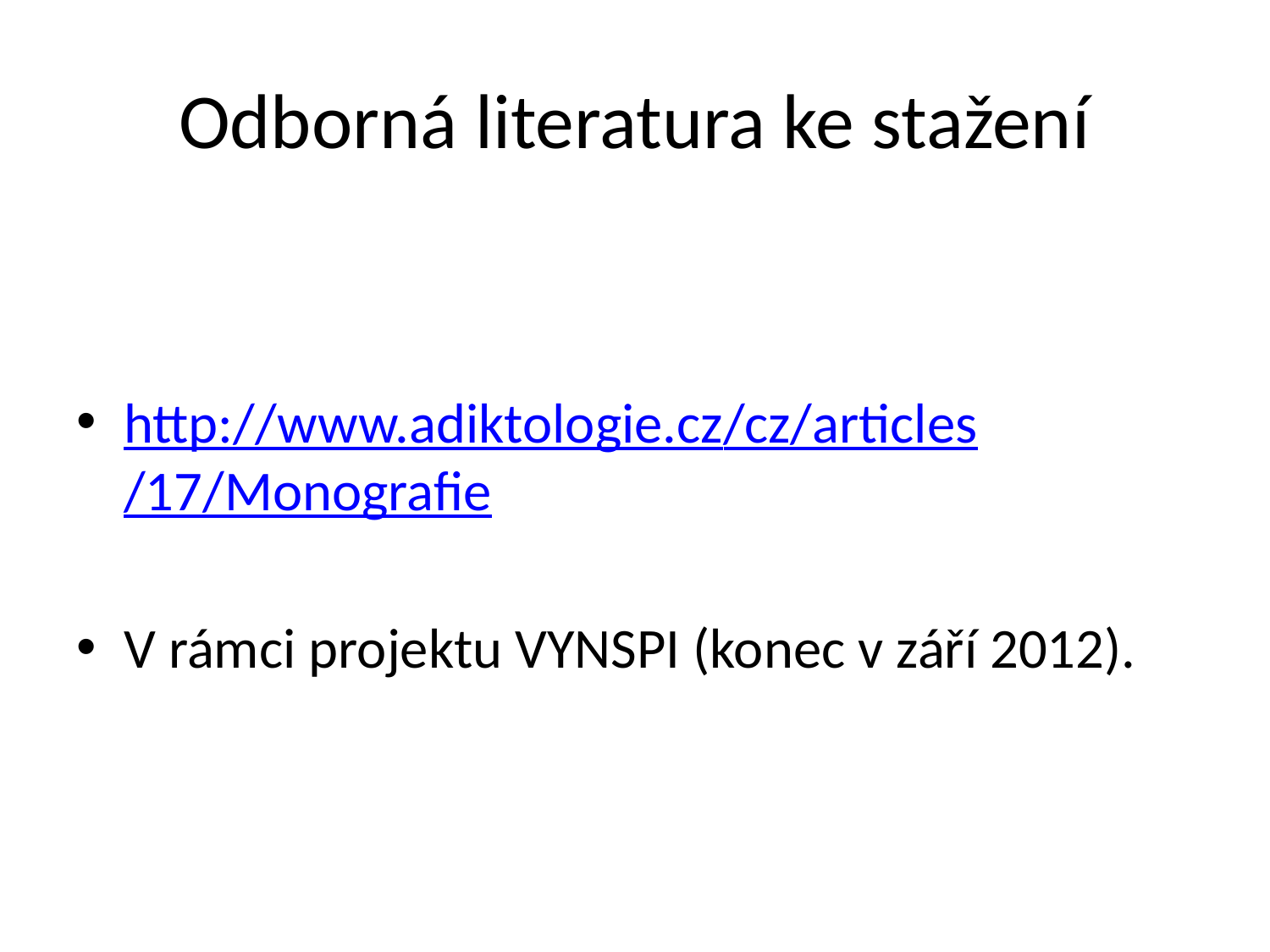

# Odborná literatura ke stažení

http://www.adiktologie.cz/cz/articles/17/Monografie

V rámci projektu VYNSPI (konec v září 2012).